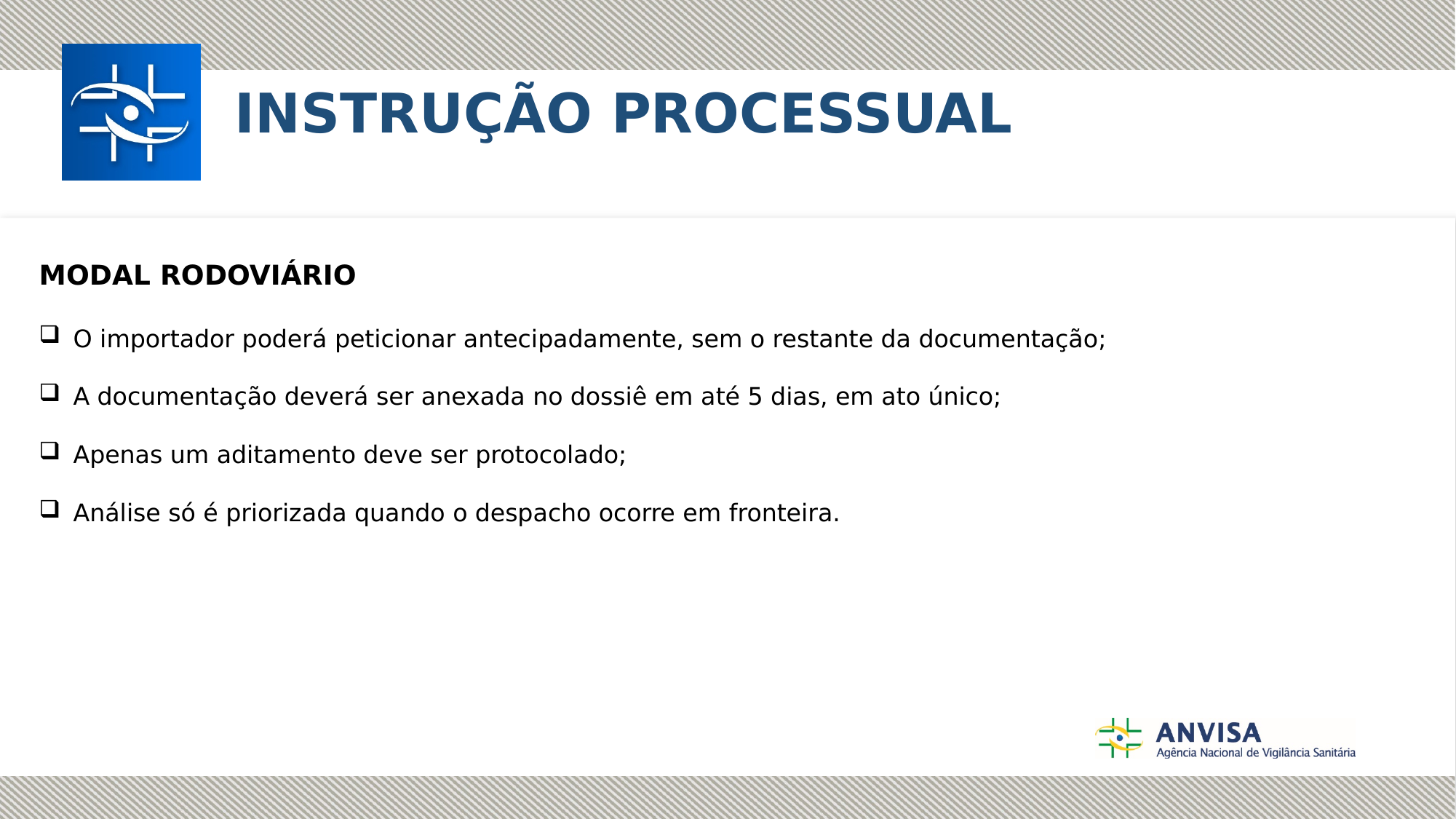

INSTRUÇÃO PROCESSUAL

MODAL RODOVIÁRIO

O importador poderá peticionar antecipadamente, sem o restante da documentação;

A documentação deverá ser anexada no dossiê em até 5 dias, em ato único;

Apenas um aditamento deve ser protocolado;

Análise só é priorizada quando o despacho ocorre em fronteira.